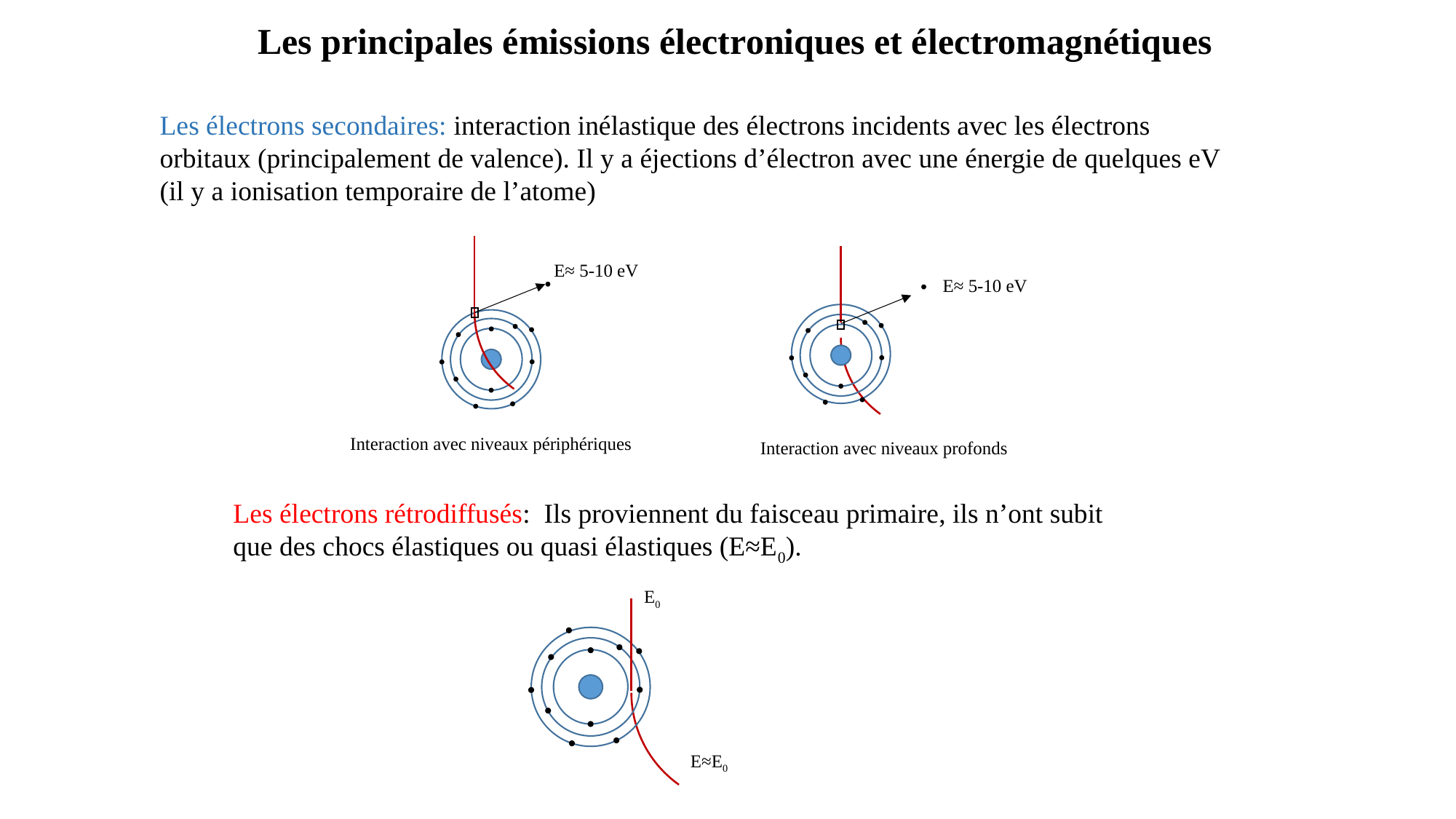

Les principales émissions électroniques et électromagnétiques
Les électrons secondaires: interaction inélastique des électrons incidents avec les électrons orbitaux (principalement de valence). Il y a éjections d’électron avec une énergie de quelques eV (il y a ionisation temporaire de l’atome)

E≈ 5-10 eV

Interaction avec niveaux périphériques

E≈ 5-10 eV

Interaction avec niveaux profonds
Les électrons rétrodiffusés:  Ils proviennent du faisceau primaire, ils n’ont subit que des chocs élastiques ou quasi élastiques (E≈E0).

E0

E≈E0